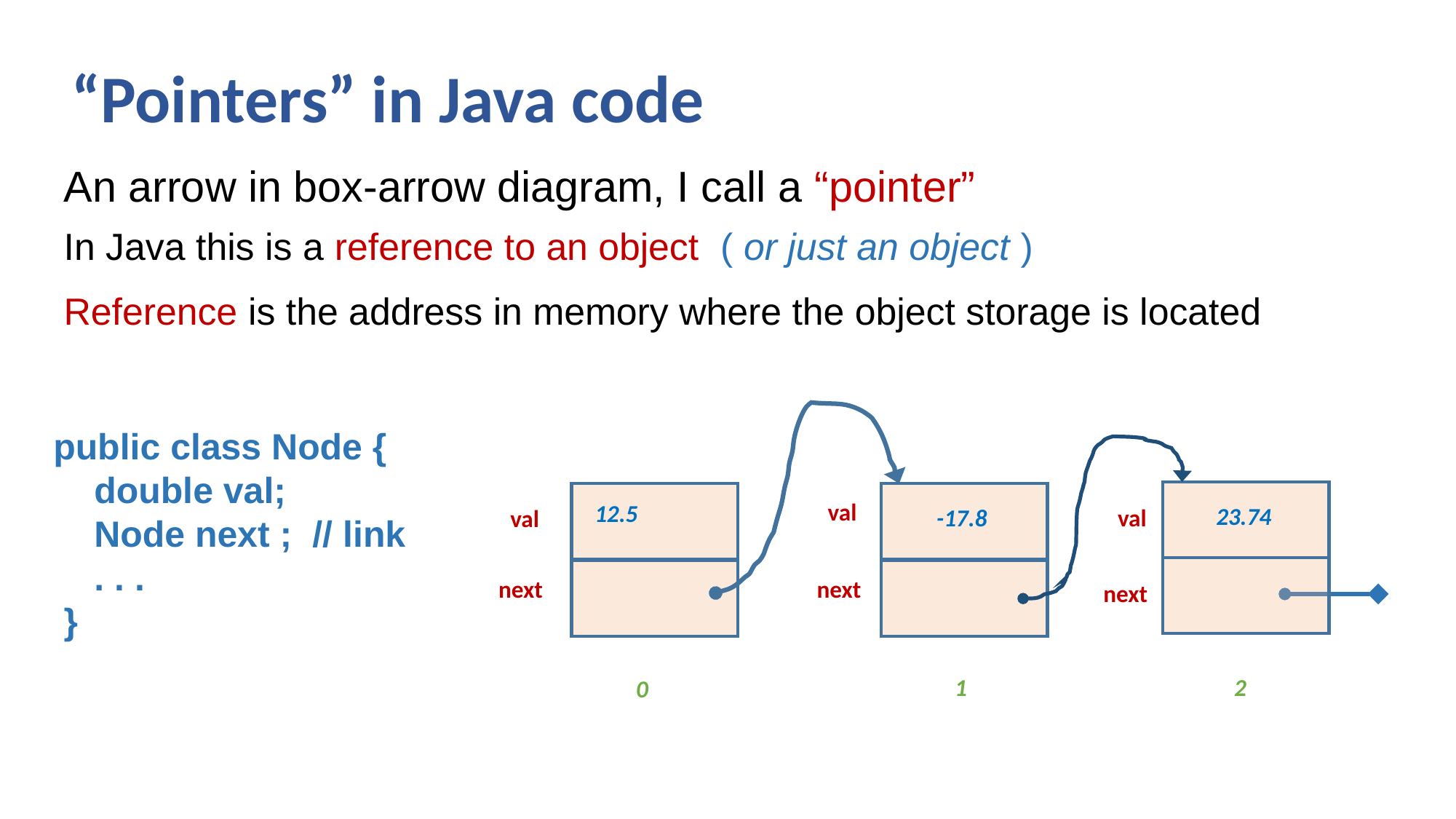

# “Pointers” in Java code
An arrow in box-arrow diagram, I call a “pointer”
In Java this is a reference to an object  ( or just an object )
Reference is the address in memory where the object storage is located

12.5
  val

next

  val
-17.8

next
1
0

23.74
  val

next
2
public class Node {
    double val;
    Node next ;  // link
    . . .
 }